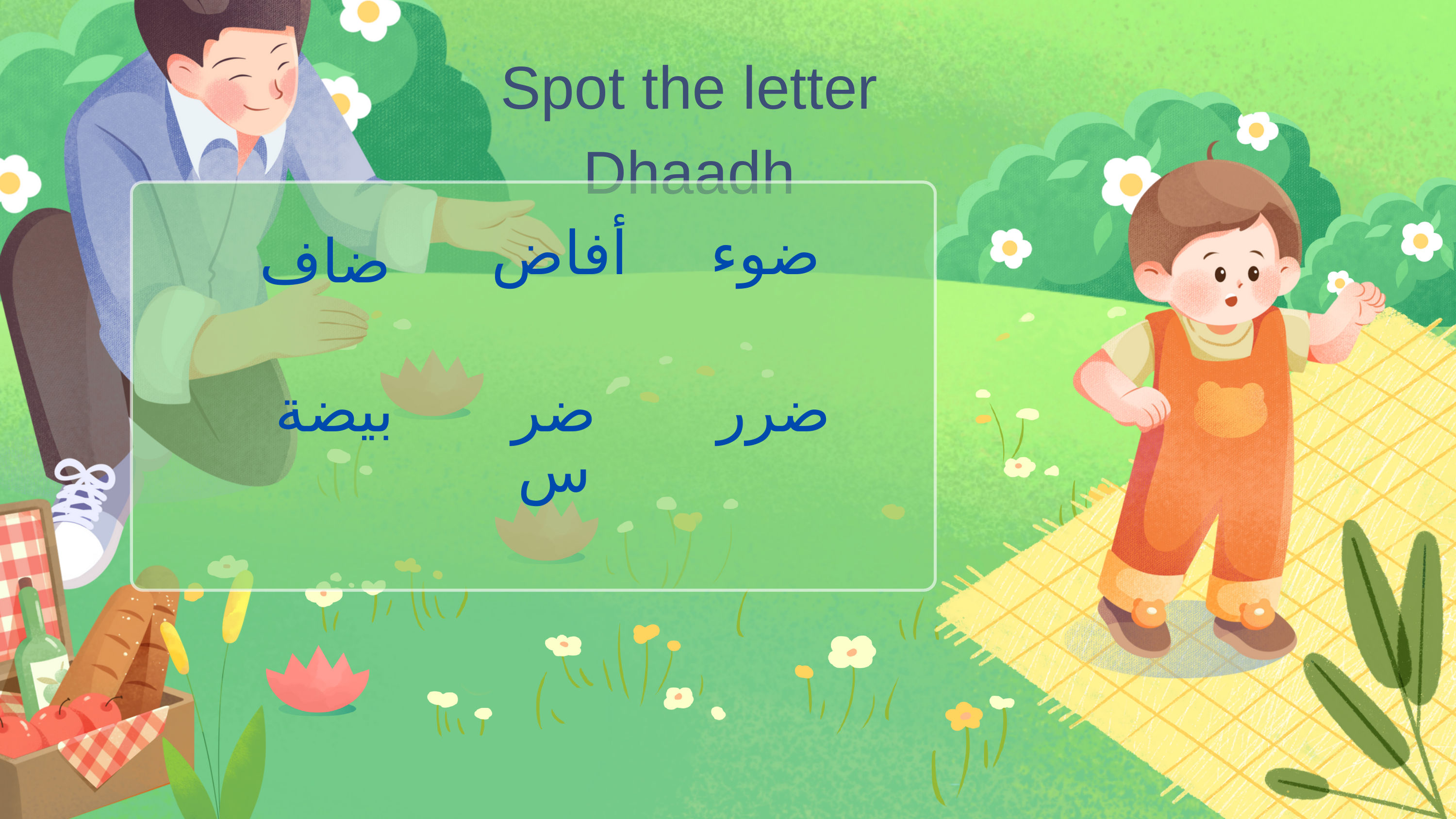

Spot the letter Dhaadh

أفاض
ضوء
ضاف

بيضة
ضرس
ضرر